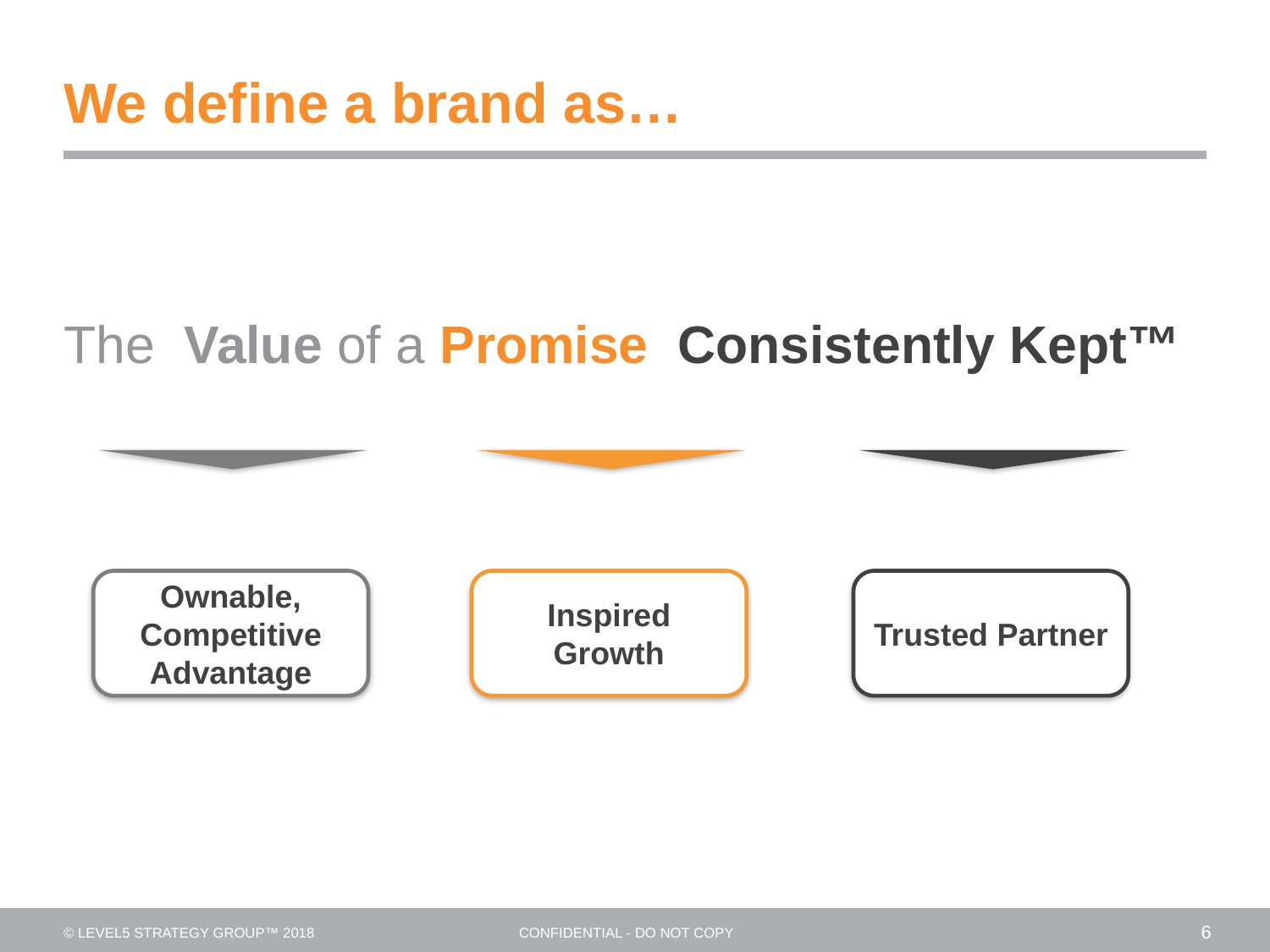

# We define a brand as…
The  Value of a Promise  Consistently Kept™

Ownable, Competitive Advantage
Inspired Growth
Trusted Partner
6